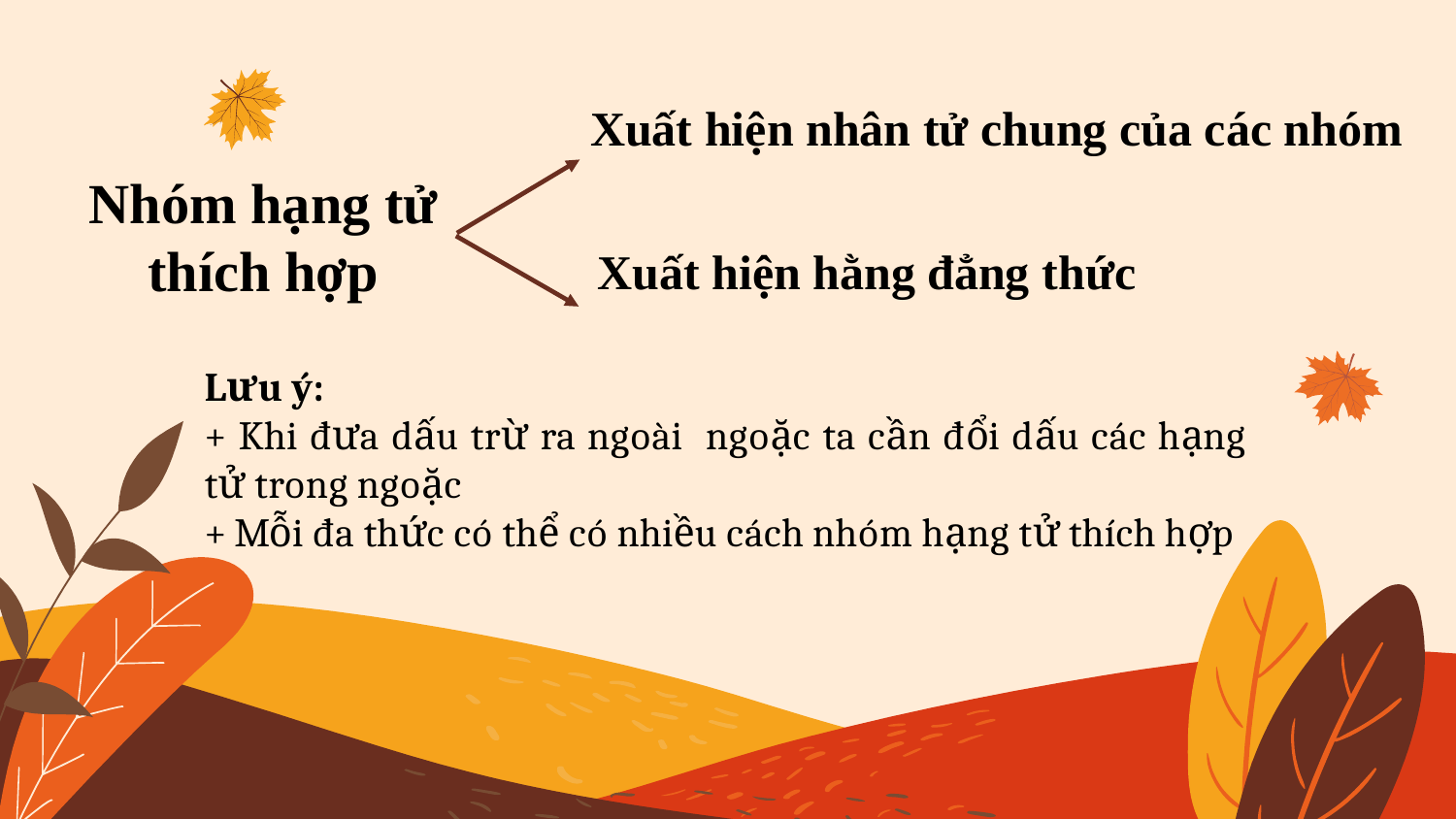

Xuất hiện nhân tử chung của các nhóm
Nhóm hạng tử thích hợp

Xuất hiện hằng đẳng thức

Lưu ý:
+ Khi đưa dấu trừ ra ngoài  ngoặc ta cần đổi dấu các hạng tử trong ngoặc
+ Mỗi đa thức có thể có nhiều cách nhóm hạng tử thích hợp